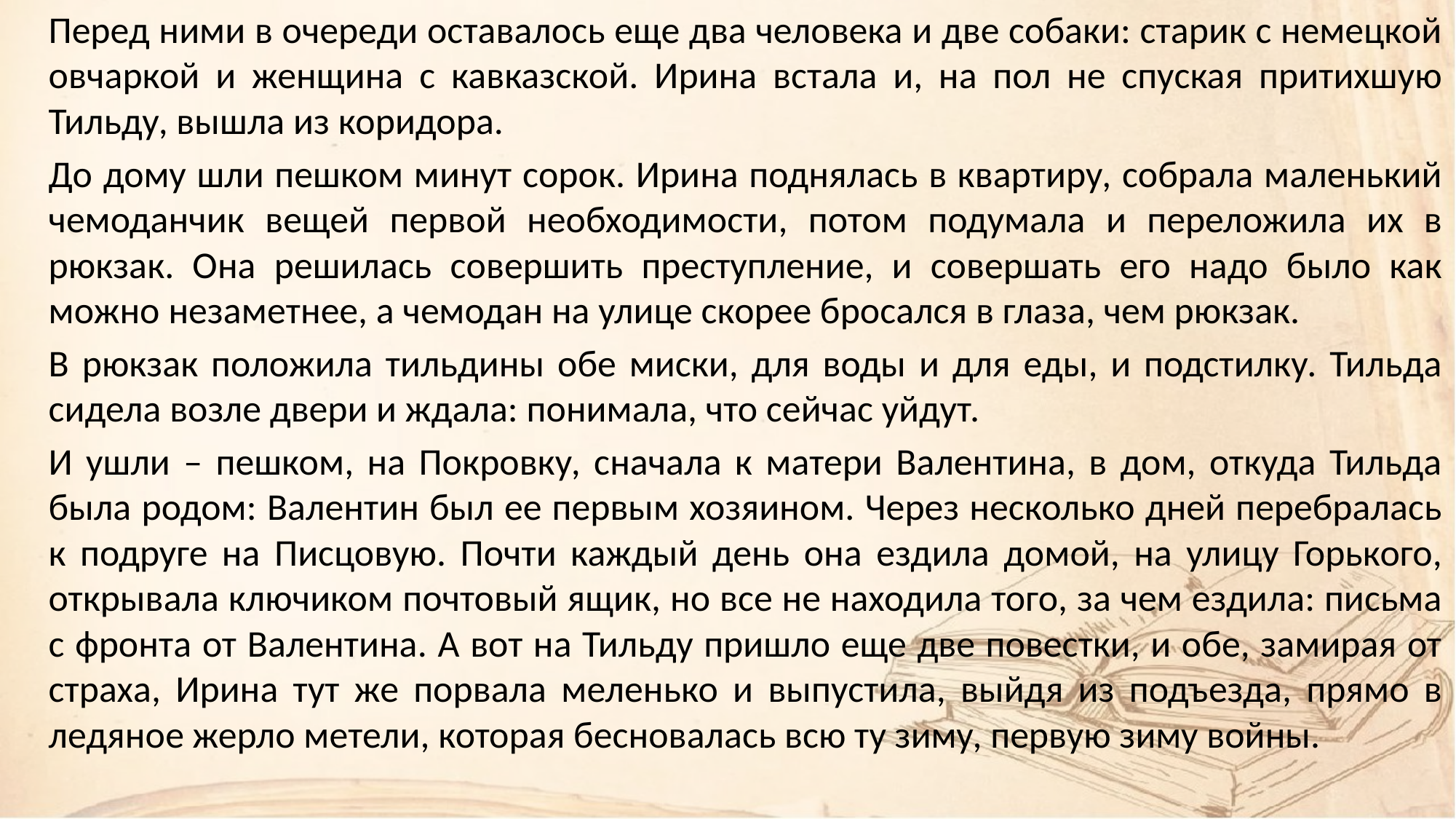

Перед ними в очереди оставалось еще два человека и две собаки: старик с немецкой овчаркой и женщина с кавказской. Ирина встала и, на пол не спуская притихшую Тильду, вышла из коридора.
		До дому шли пешком минут сорок. Ирина поднялась в квартиру, собрала маленький чемоданчик вещей первой необходимости, потом подумала и переложила их в рюкзак. Она решилась совершить преступление, и совершать его надо было как можно незаметнее, а чемодан на улице скорее бросался в глаза, чем рюкзак.
		В рюкзак положила тильдины обе миски, для воды и для еды, и подстилку. Тильда сидела возле двери и ждала: понимала, что сейчас уйдут.
		И ушли – пешком, на Покровку, сначала к матери Валентина, в дом, откуда Тильда была родом: Валентин был ее первым хозяином. Через несколько дней перебралась к подруге на Писцовую. Почти каждый день она ездила домой, на улицу Горького, открывала ключиком почтовый ящик, но все не находила того, за чем ездила: письма с фронта от Валентина. А вот на Тильду пришло еще две повестки, и обе, замирая от страха, Ирина тут же порвала меленько и выпустила, выйдя из подъезда, прямо в ледяное жерло метели, которая бесновалась всю ту зиму, первую зиму войны.